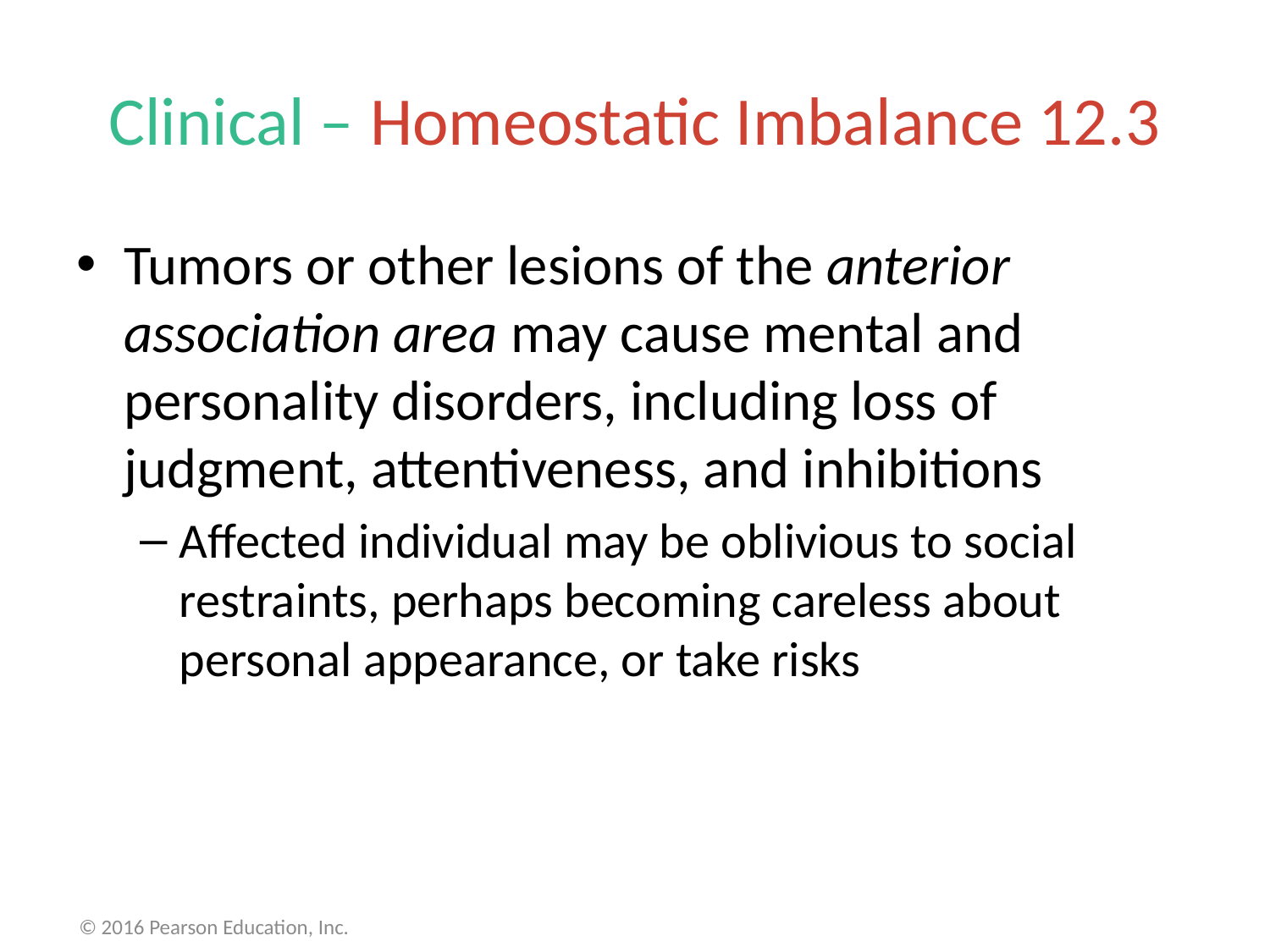

# Clinical – Homeostatic Imbalance 12.3
Tumors or other lesions of the anterior association area may cause mental and personality disorders, including loss of judgment, attentiveness, and inhibitions
Affected individual may be oblivious to social restraints, perhaps becoming careless about personal appearance, or take risks
© 2016 Pearson Education, Inc.